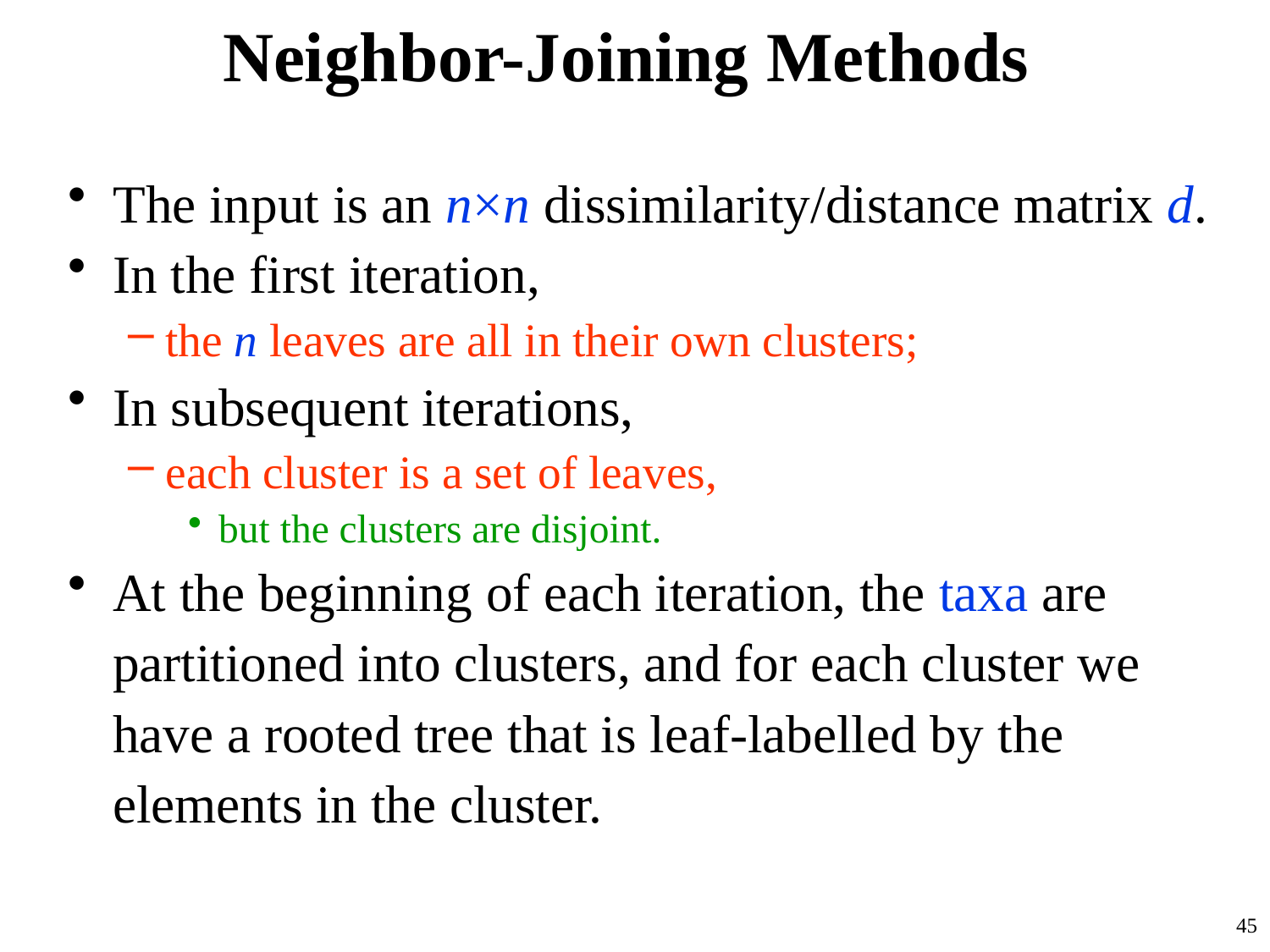

# Neighbor-Joining Methods
The input is an n×n dissimilarity/distance matrix d.
In the first iteration,
the n leaves are all in their own clusters;
In subsequent iterations,
each cluster is a set of leaves,
but the clusters are disjoint.
At the beginning of each iteration, the taxa are partitioned into clusters, and for each cluster we have a rooted tree that is leaf-labelled by the elements in the cluster.
45